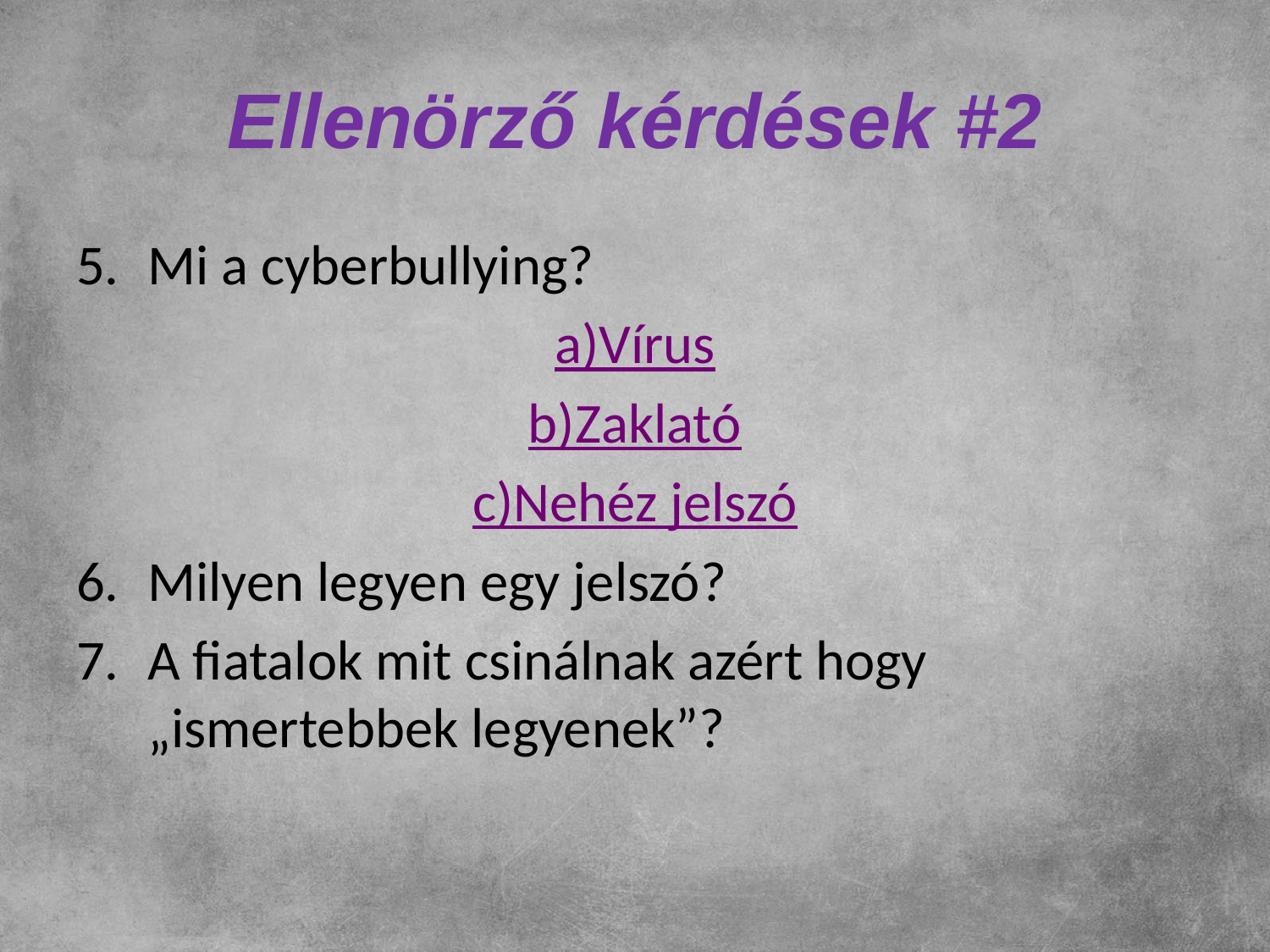

# Ellenörző kérdések #2
Mi a cyberbullying?
a)Vírus
b)Zaklató
c)Nehéz jelszó
Milyen legyen egy jelszó?
A fiatalok mit csinálnak azért hogy „ismertebbek legyenek”?